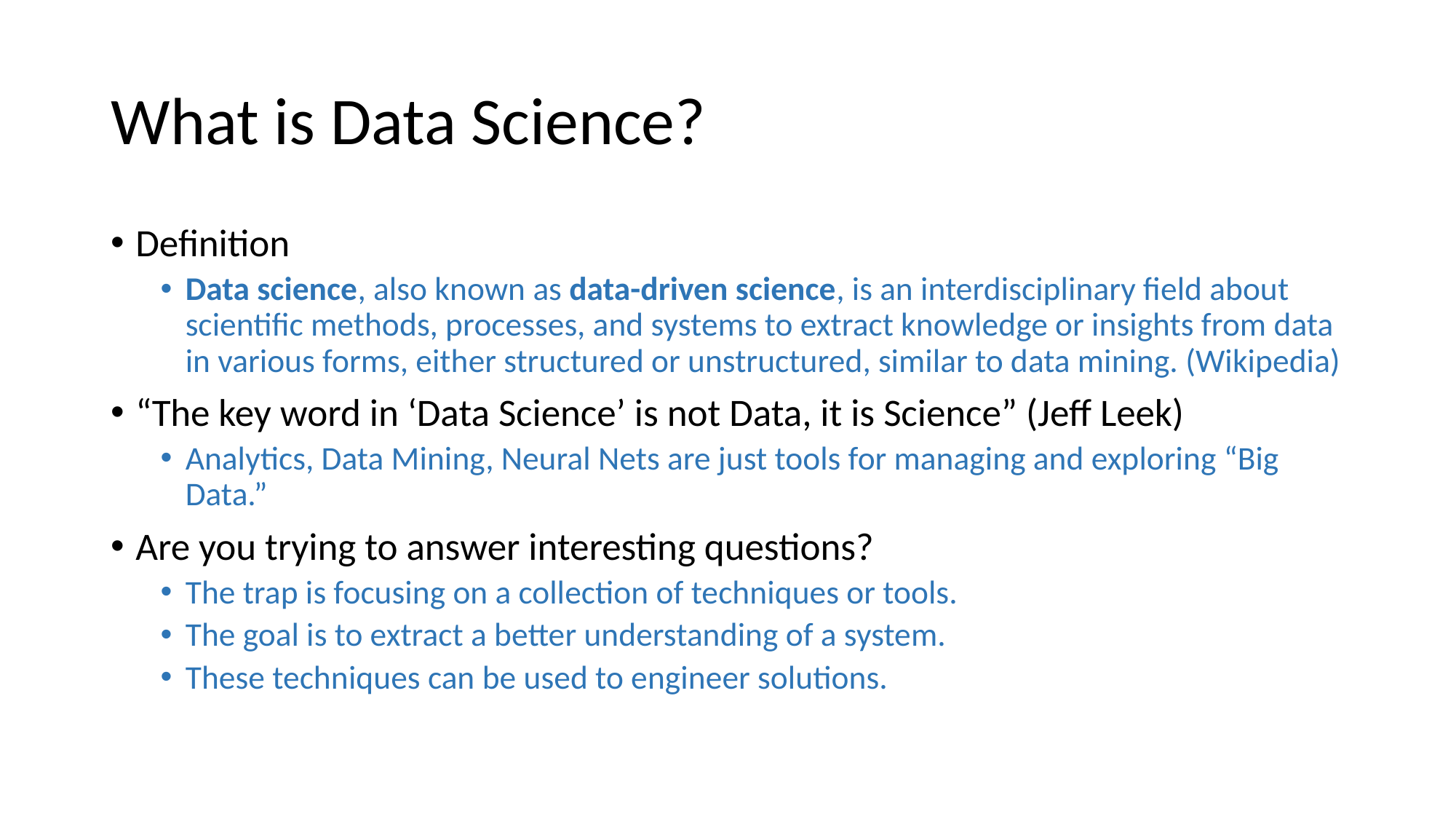

# What is Data Science?
Definition
Data science, also known as data-driven science, is an interdisciplinary field about scientific methods, processes, and systems to extract knowledge or insights from data in various forms, either structured or unstructured, similar to data mining. (Wikipedia)
“The key word in ‘Data Science’ is not Data, it is Science” (Jeff Leek)
Analytics, Data Mining, Neural Nets are just tools for managing and exploring “Big Data.”
Are you trying to answer interesting questions?
The trap is focusing on a collection of techniques or tools.
The goal is to extract a better understanding of a system.
These techniques can be used to engineer solutions.